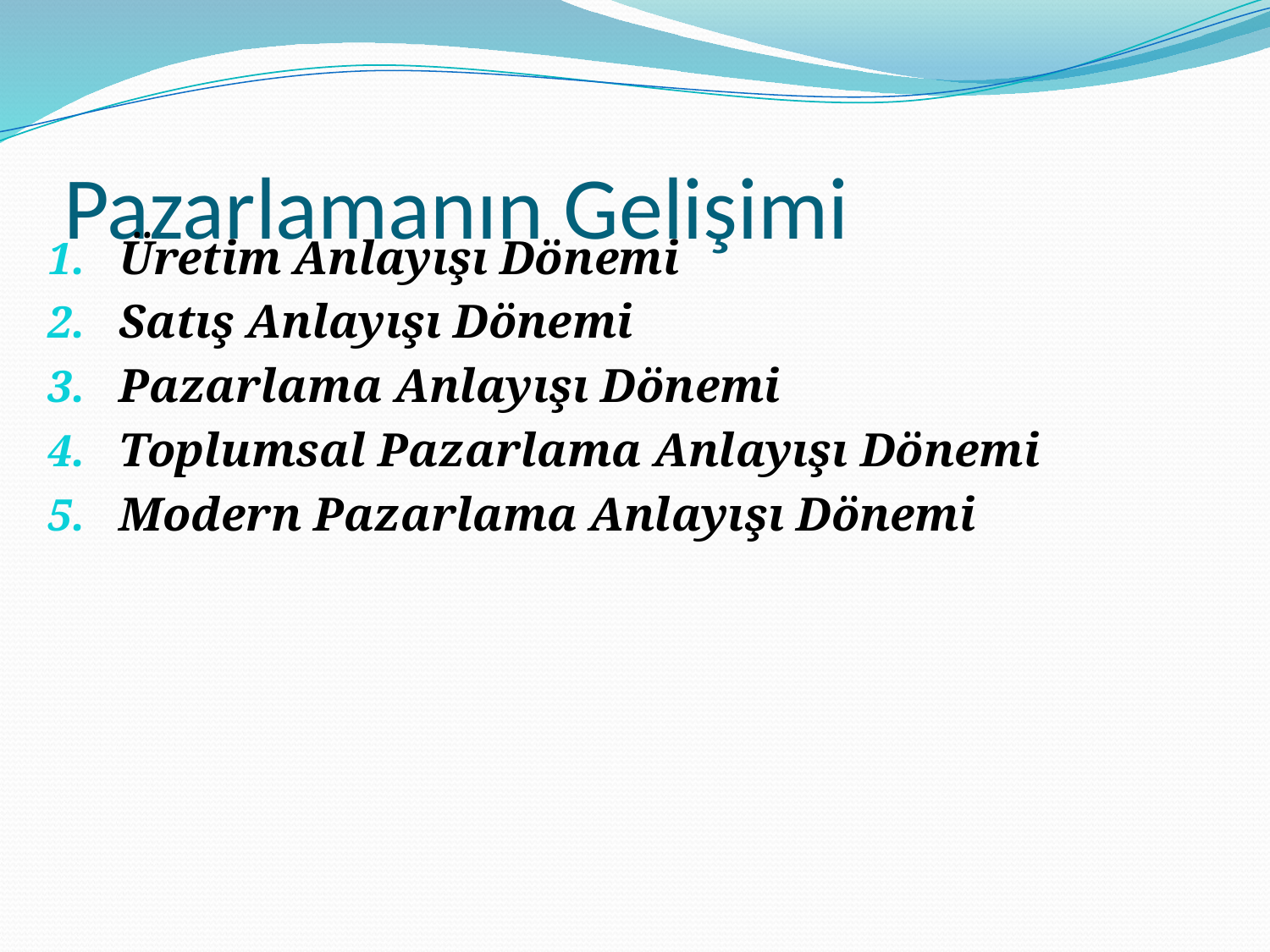

# Pazarlamanın Gelişimi
Üretim Anlayışı Dönemi
Satış Anlayışı Dönemi
Pazarlama Anlayışı Dönemi
Toplumsal Pazarlama Anlayışı Dönemi
Modern Pazarlama Anlayışı Dönemi